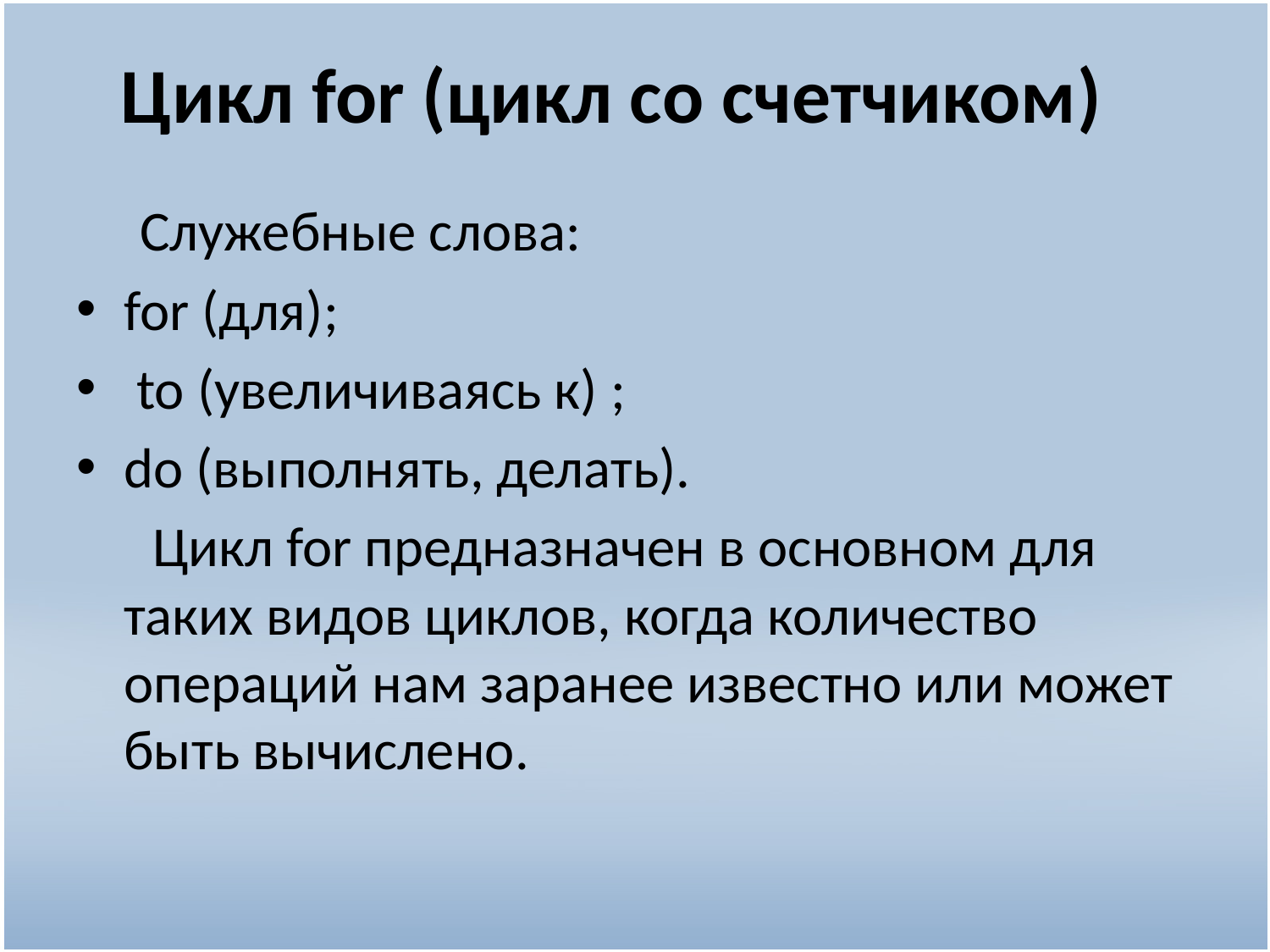

# Цикл for (цикл со счетчиком)
     Служебные слова:
for (для);
 to (увеличиваясь к) ;
do (выполнять, делать).
      Цикл for предназначен в основном для таких видов циклов, когда количество операций нам заранее известно или может быть вычислено.